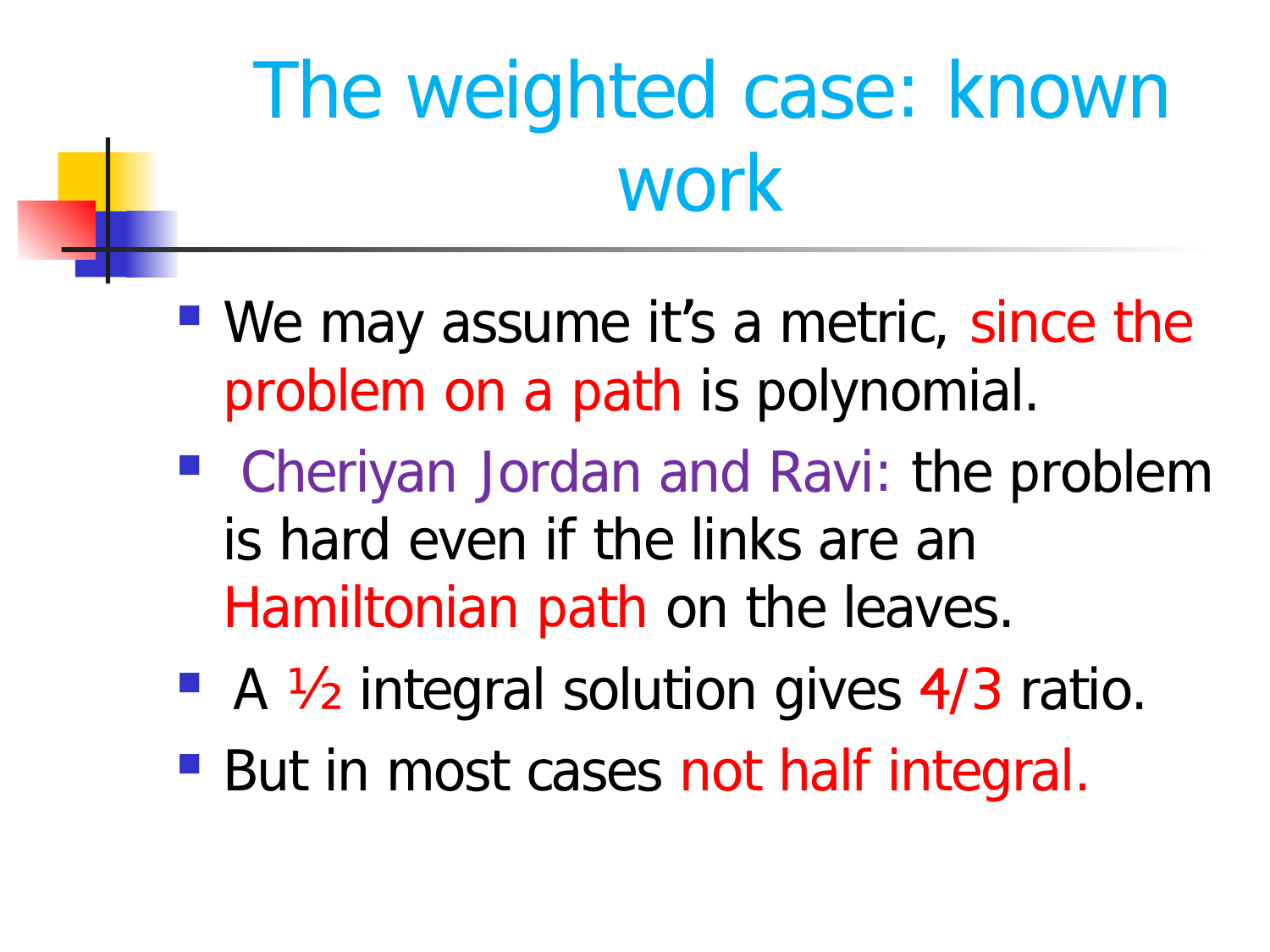

The weighted case: known work
We may assume it’s a metric, since the problem on a path is polynomial.
 Cheriyan Jordan and Ravi: the problem is hard even if the links are an Hamiltonian path on the leaves.
 A ½ integral solution gives 4/3 ratio.
But in most cases not half integral.